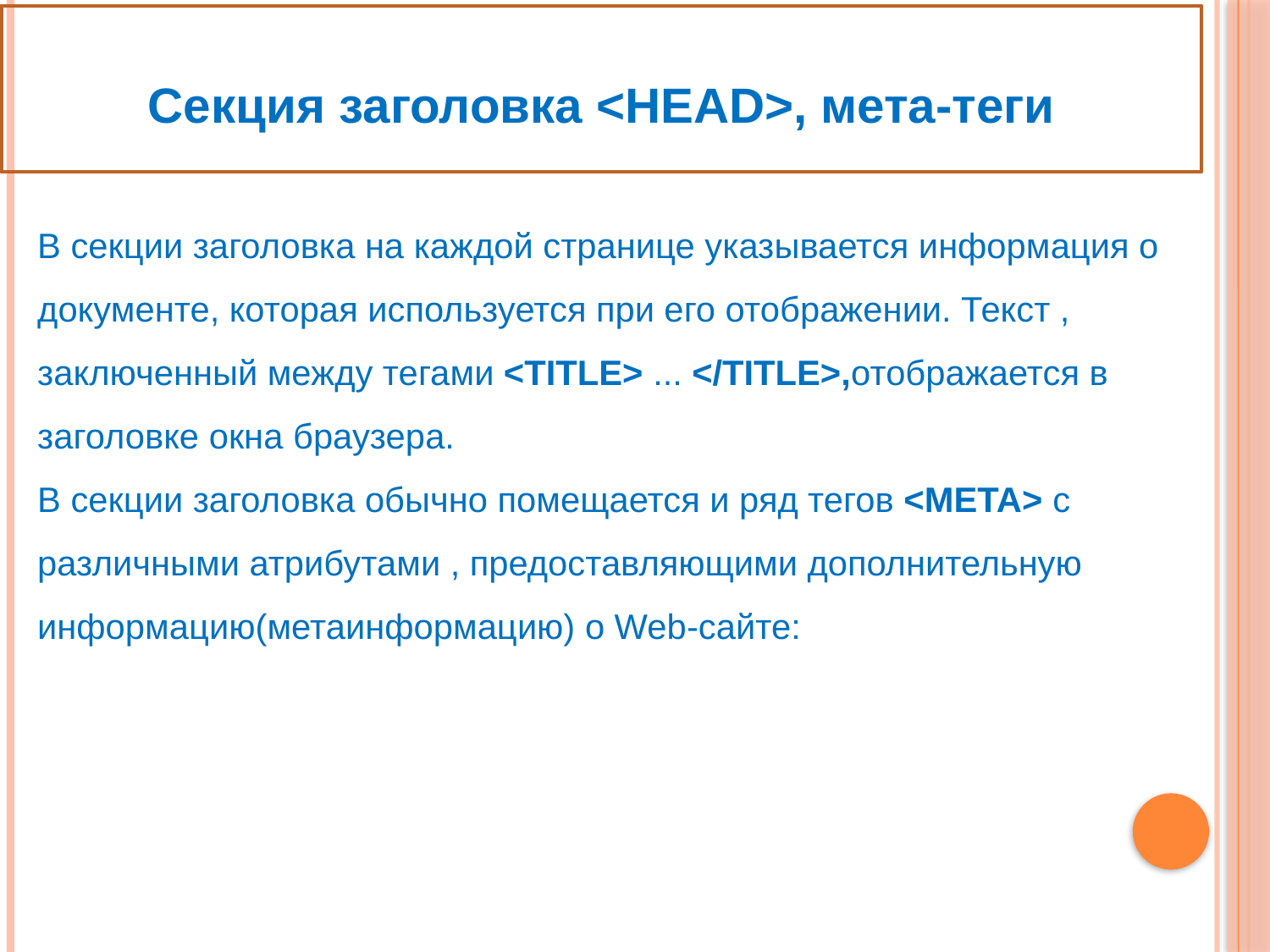

Секция заголовка <HEAD>, мета-теги
В секции заголовка на каждой странице указывается информация о документе, которая используется при его отображении. Текст , заключенный между тегами <TITLE> ... </TITLE>,отображается в заголовке окна браузера.
В секции заголовка обычно помещается и ряд тегов <META> с различными атрибутами , предоставляющими дополнительную информацию(метаинформацию) о Web-сайте: